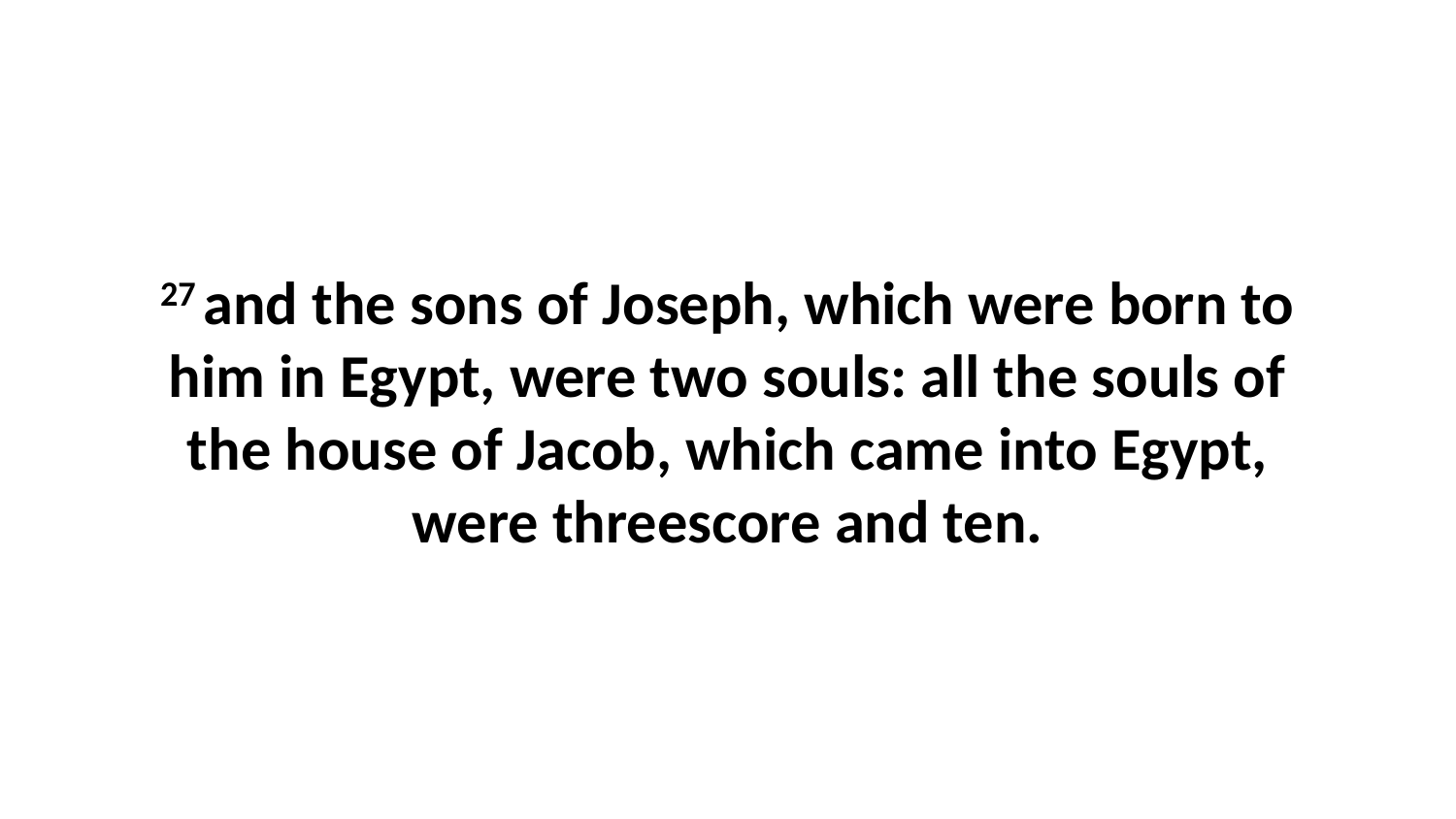

27 and the sons of Joseph, which were born to him in Egypt, were two souls: all the souls of the house of Jacob, which came into Egypt, were threescore and ten.